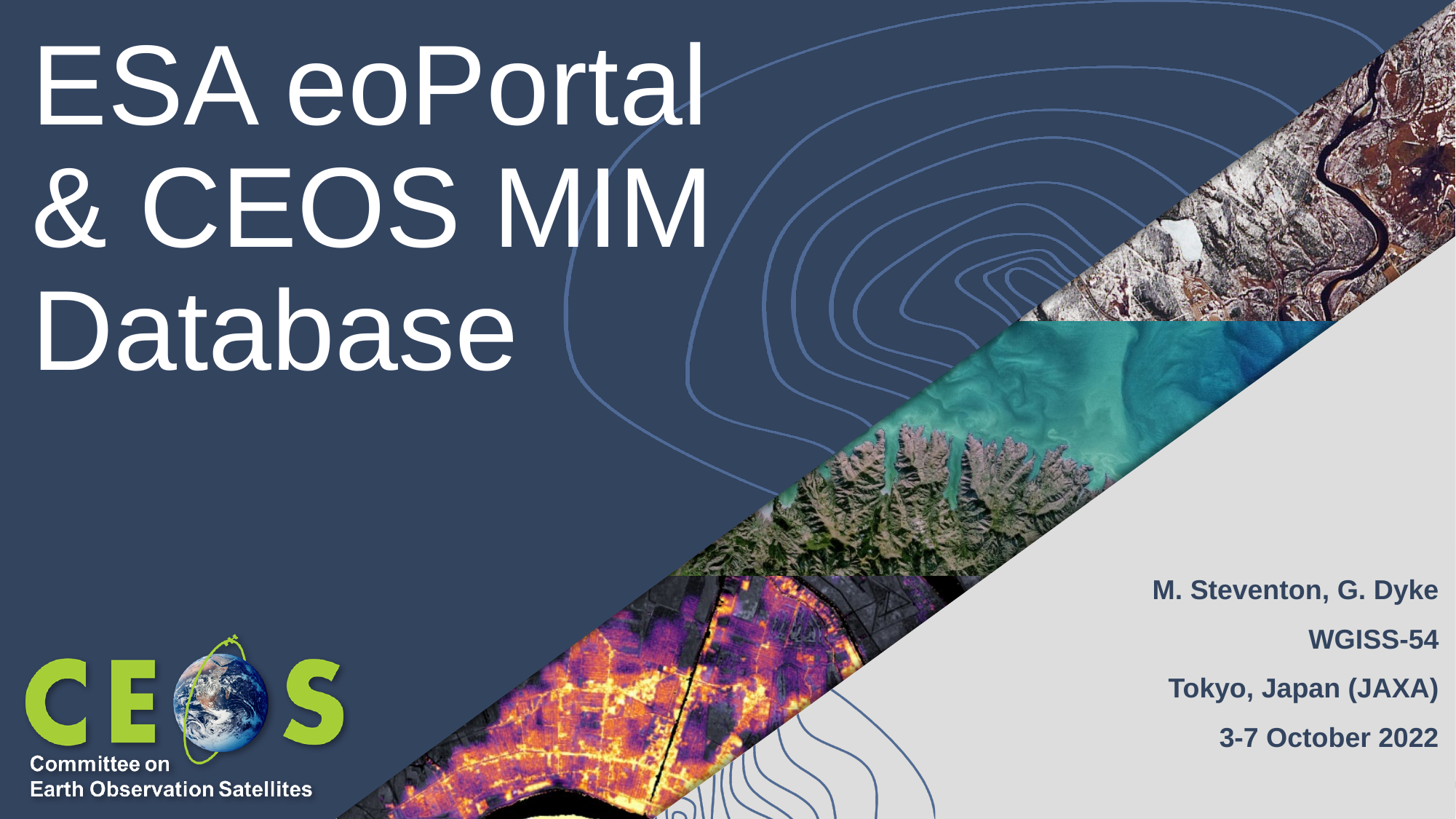

# ESA eoPortal
& CEOS MIM Database
M. Steventon, G. Dyke
WGISS-54
Tokyo, Japan (JAXA)
3-7 October 2022